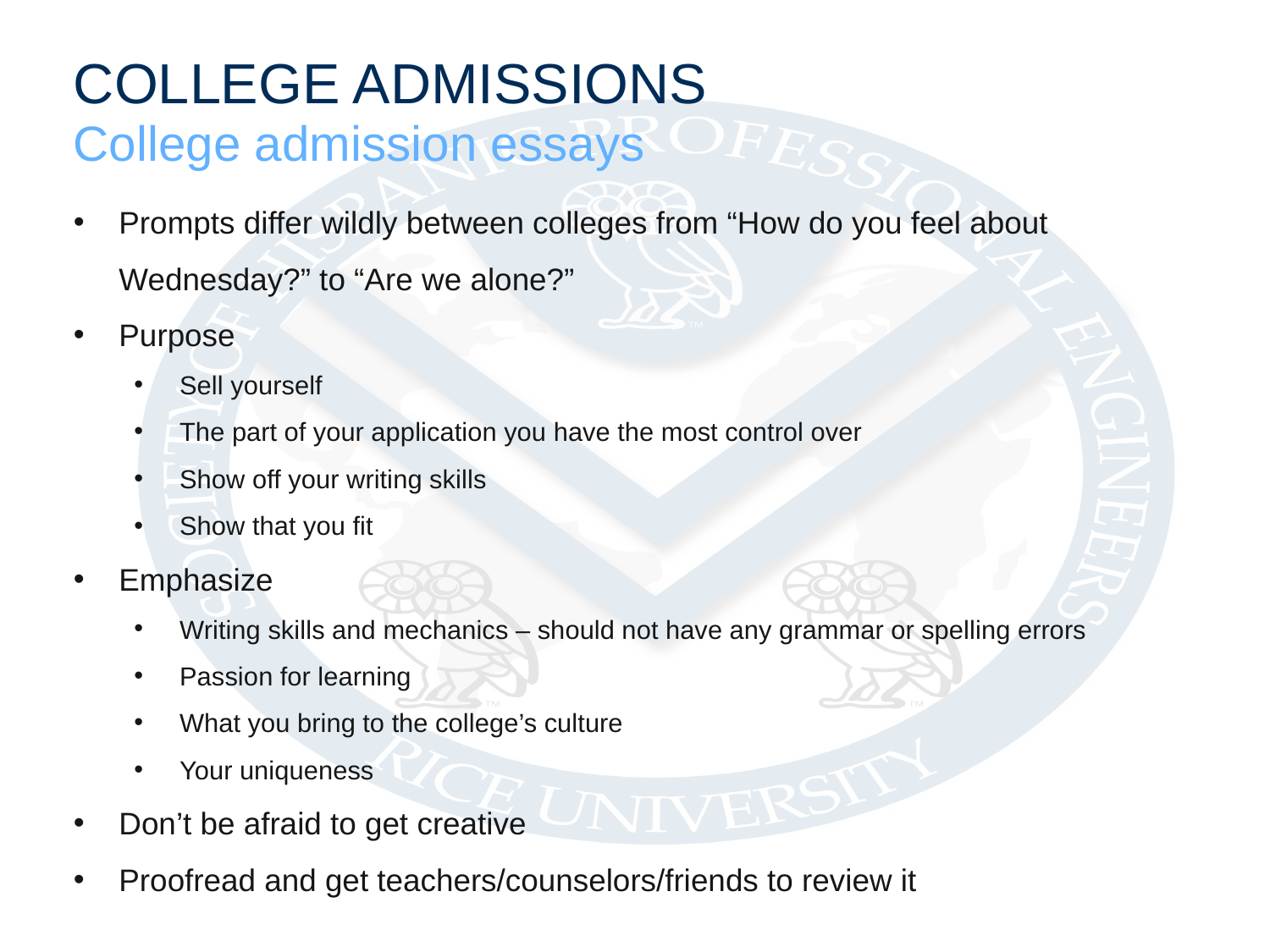

COLLEGE ADMISSIONS
College admission essays
Prompts differ wildly between colleges from “How do you feel about Wednesday?” to “Are we alone?”
Purpose
Sell yourself
The part of your application you have the most control over
Show off your writing skills
Show that you fit
Emphasize
Writing skills and mechanics – should not have any grammar or spelling errors
Passion for learning
What you bring to the college’s culture
Your uniqueness
Don’t be afraid to get creative
Proofread and get teachers/counselors/friends to review it